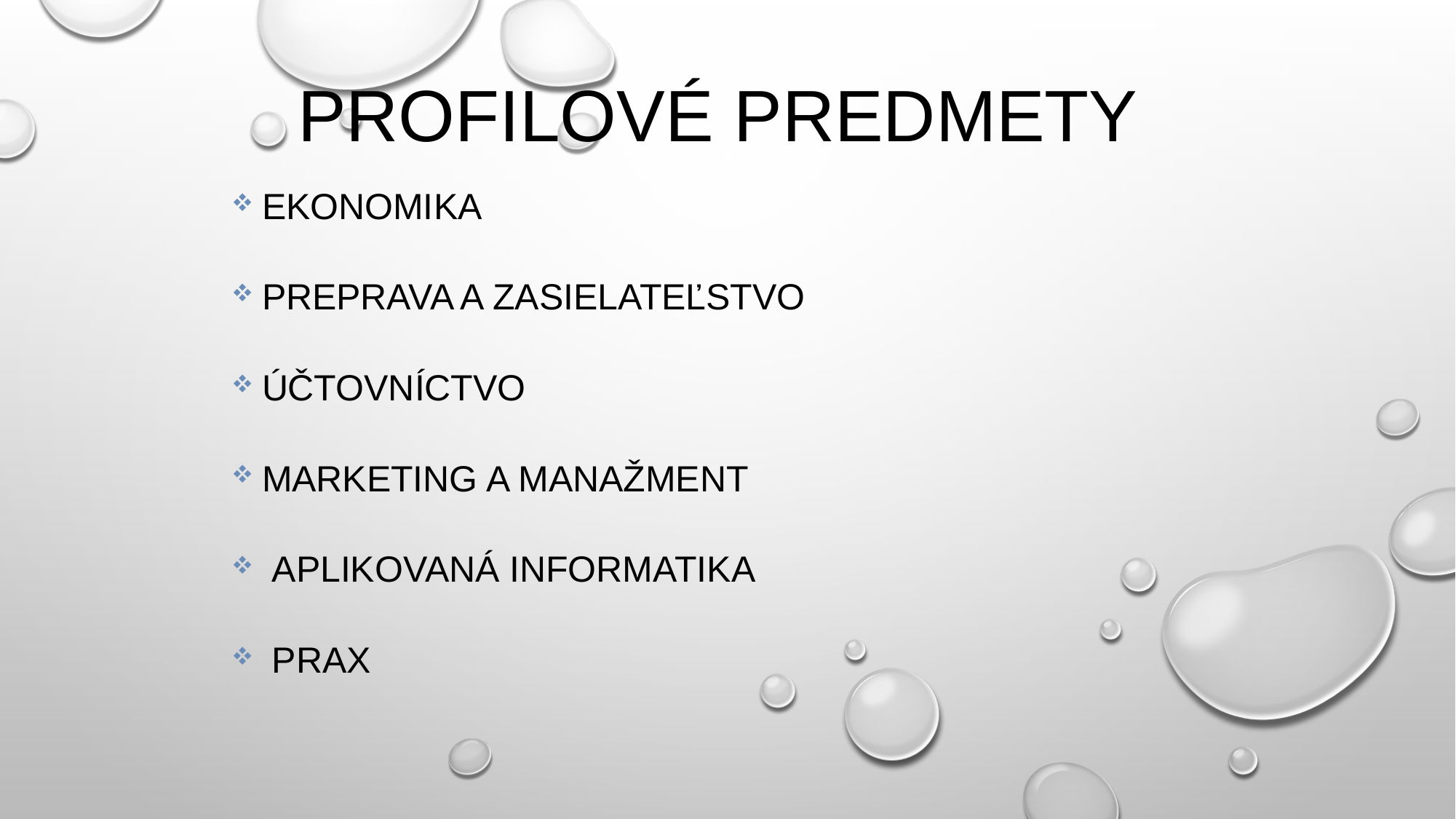

# Profilové predmety
Ekonomika

Preprava a zasielateľstvo

Účtovníctvo

Marketing a manažment

 Aplikovaná informatika

 Prax